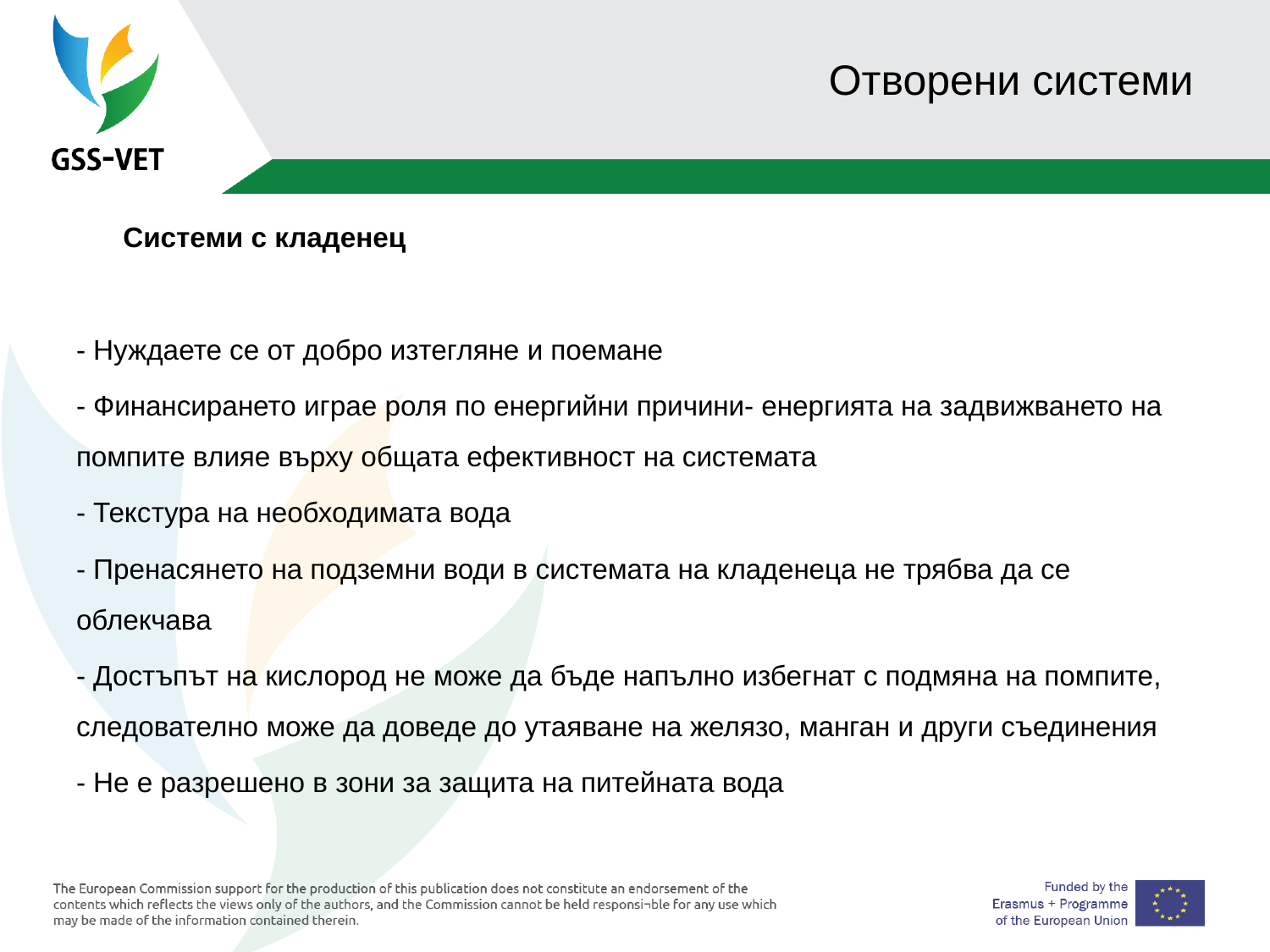

# Отворени системи
      Системи с кладенец

- Нуждаете се от добро изтегляне и поемане
- Финансирането играе роля по енергийни причини- енергията на задвижването на помпите влияе върху общата ефективност на системата
- Текстура на необходимата вода
- Пренасянето на подземни води в системата на кладенеца не трябва да се облекчава
- Достъпът на кислород не може да бъде напълно избегнат с подмяна на помпите, следователно може да доведе до утаяване на желязо, манган и други съединения
- Не е разрешено в зони за защита на питейната вода